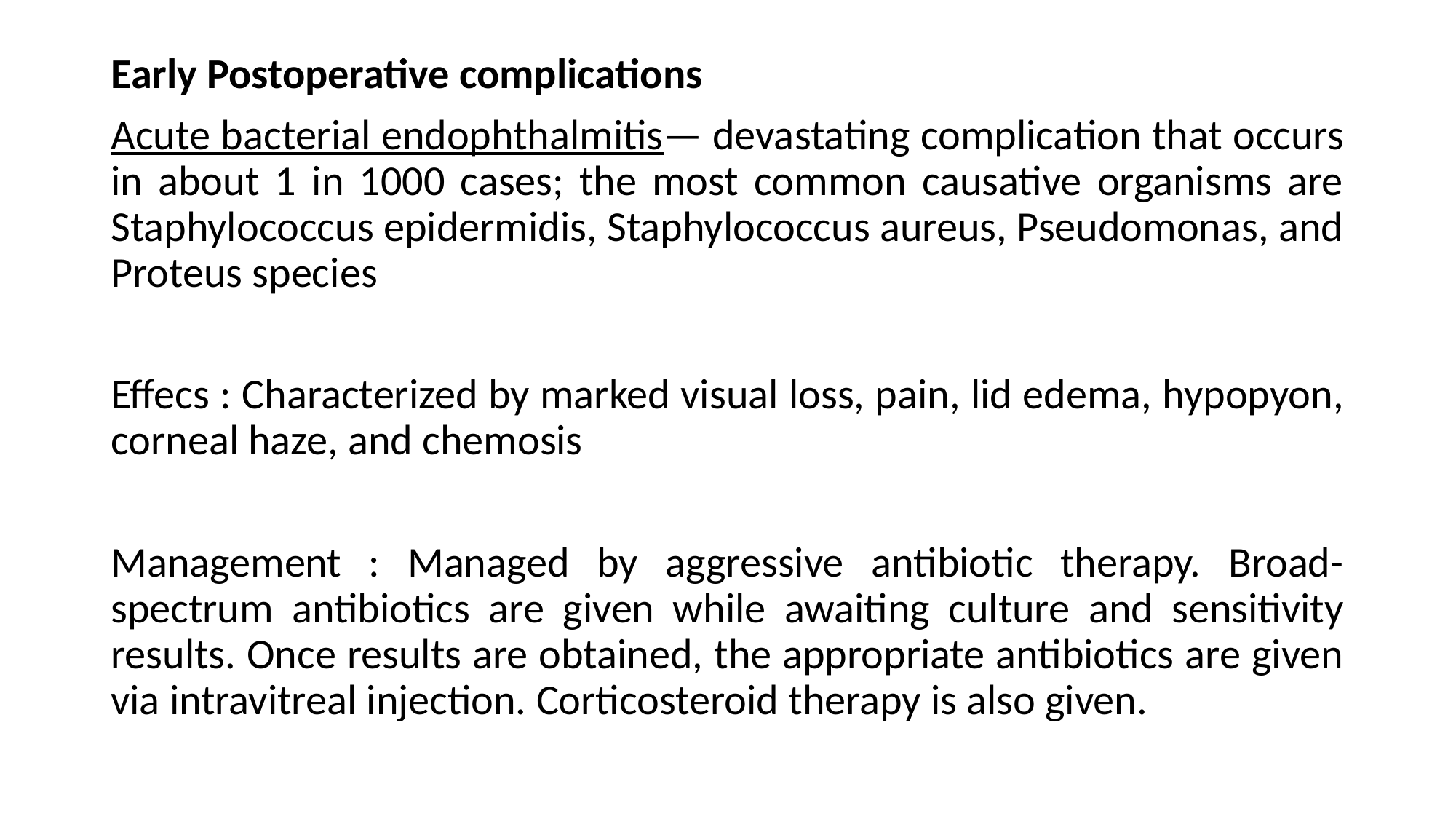

Early Postoperative complications
Acute bacterial endophthalmitis— devastating complication that occurs in about 1 in 1000 cases; the most common causative organisms are Staphylococcus epidermidis, Staphylococcus aureus, Pseudomonas, and Proteus species

Effecs : Characterized by marked visual loss, pain, lid edema, hypopyon, corneal haze, and chemosis

Management : Managed by aggressive antibiotic therapy. Broad-spectrum antibiotics are given while awaiting culture and sensitivity results. Once results are obtained, the appropriate antibiotics are given via intravitreal injection. Corticosteroid therapy is also given.